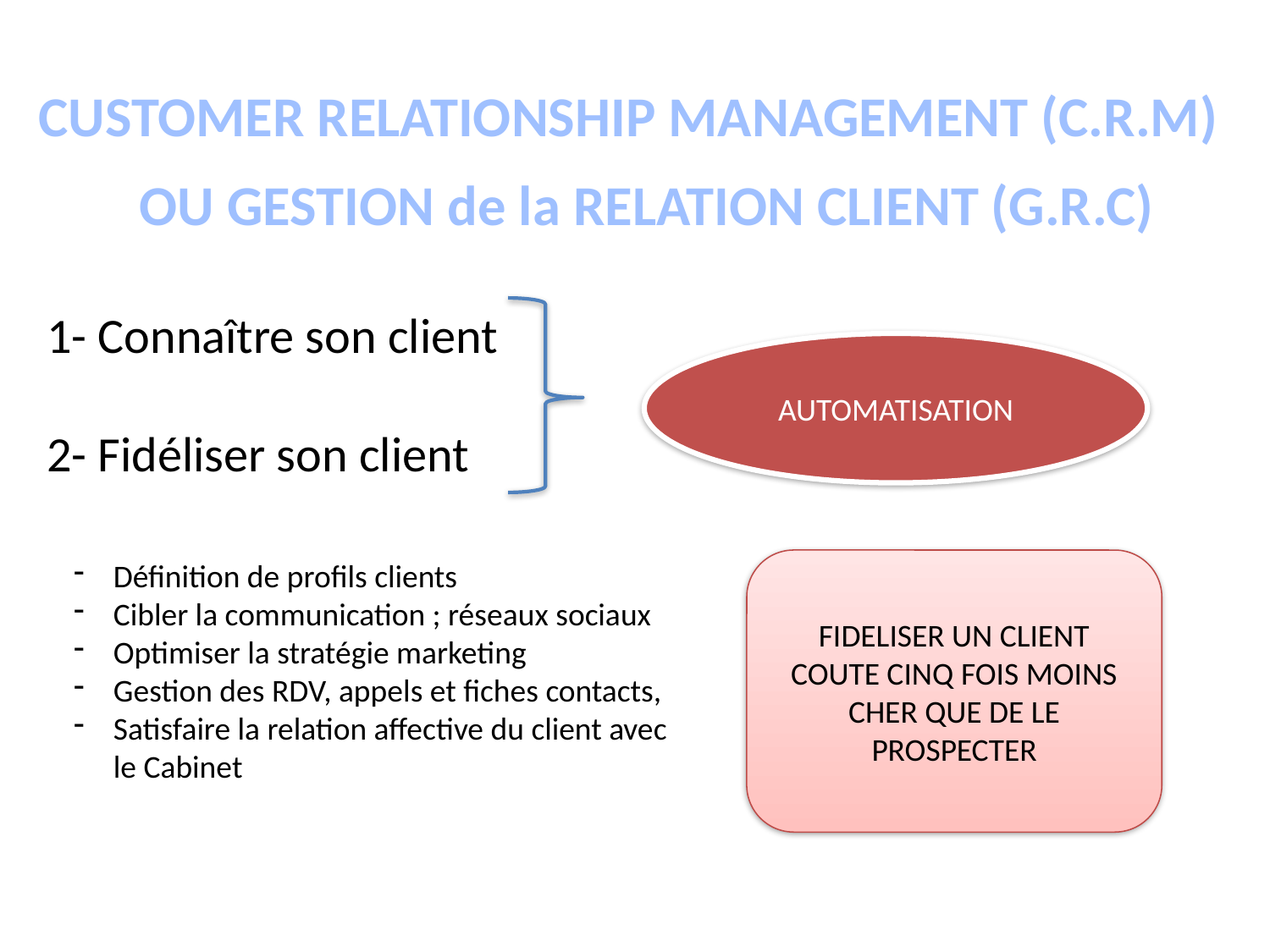

CUSTOMER RELATIONSHIP MANAGEMENT (C.R.M)
OU GESTION de la RELATION CLIENT (G.R.C)
1- Connaître son client

2- Fidéliser son client

AUTOMATISATION
Définition de profils clients
Cibler la communication ; réseaux sociaux
Optimiser la stratégie marketing
Gestion des RDV, appels et fiches contacts,
Satisfaire la relation affective du client avec le Cabinet

FIDELISER UN CLIENT COUTE CINQ FOIS MOINS CHER QUE DE LE PROSPECTER